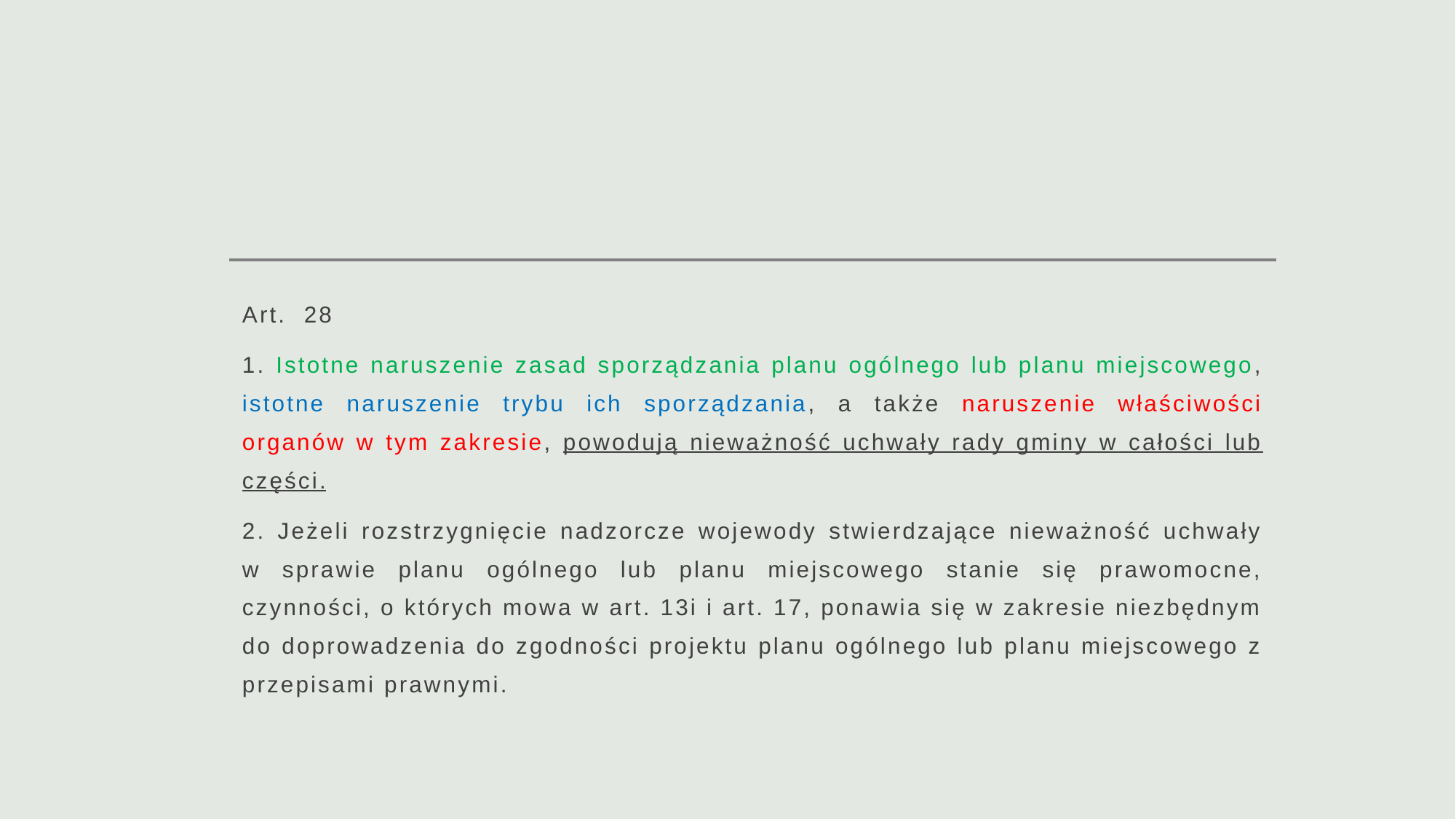

#
Art.  28
1. Istotne naruszenie zasad sporządzania planu ogólnego lub planu miejscowego, istotne naruszenie trybu ich sporządzania, a także naruszenie właściwości organów w tym zakresie, powodują nieważność uchwały rady gminy w całości lub części.
2. Jeżeli rozstrzygnięcie nadzorcze wojewody stwierdzające nieważność uchwały w sprawie planu ogólnego lub planu miejscowego stanie się prawomocne, czynności, o których mowa w art. 13i i art. 17, ponawia się w zakresie niezbędnym do doprowadzenia do zgodności projektu planu ogólnego lub planu miejscowego z przepisami prawnymi.